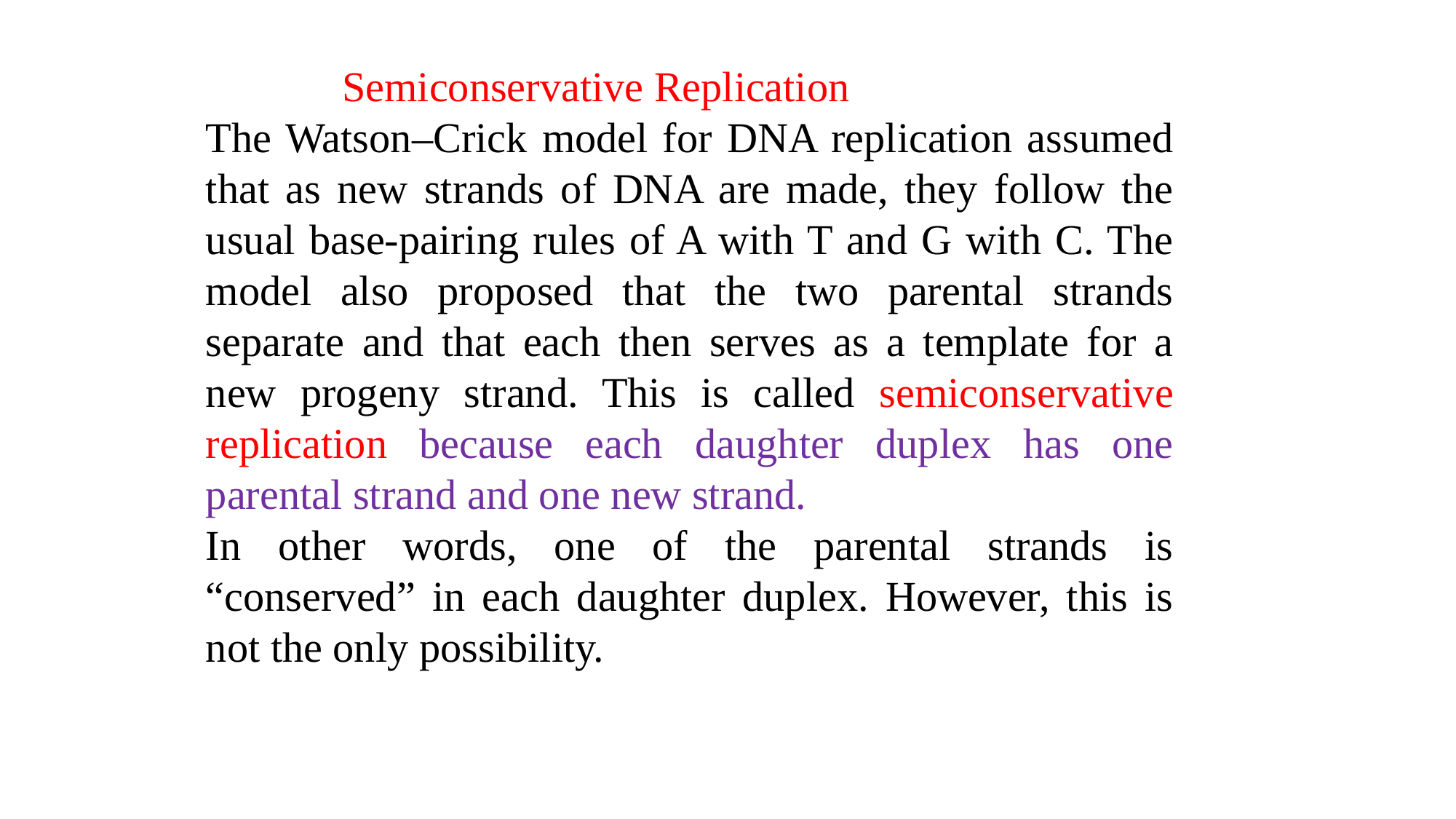

Semiconservative Replication
The Watson–Crick model for DNA replication assumed that as new strands of DNA are made, they follow the usual base-pairing rules of A with T and G with C. The model also proposed that the two parental strands separate and that each then serves as a template for a new progeny strand. This is called semiconservative replication because each daughter duplex has one parental strand and one new strand.
In other words, one of the parental strands is “conserved” in each daughter duplex. However, this is not the only possibility.